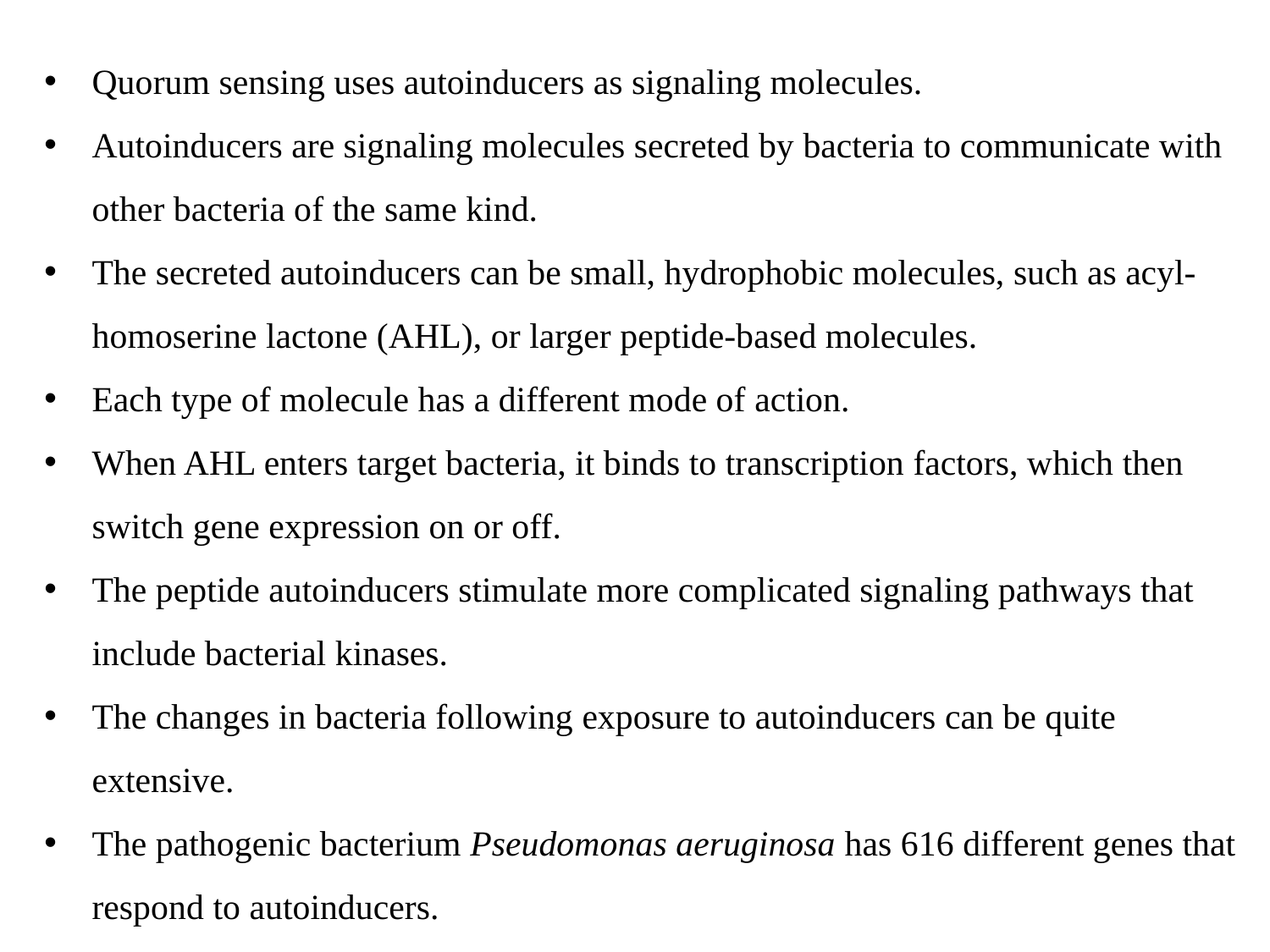

Quorum sensing uses autoinducers as signaling molecules.
Autoinducers are signaling molecules secreted by bacteria to communicate with other bacteria of the same kind.
The secreted autoinducers can be small, hydrophobic molecules, such as acyl-homoserine lactone (AHL), or larger peptide-based molecules.
Each type of molecule has a different mode of action.
When AHL enters target bacteria, it binds to transcription factors, which then switch gene expression on or off.
The peptide autoinducers stimulate more complicated signaling pathways that include bacterial kinases.
The changes in bacteria following exposure to autoinducers can be quite extensive.
The pathogenic bacterium Pseudomonas aeruginosa has 616 different genes that respond to autoinducers.